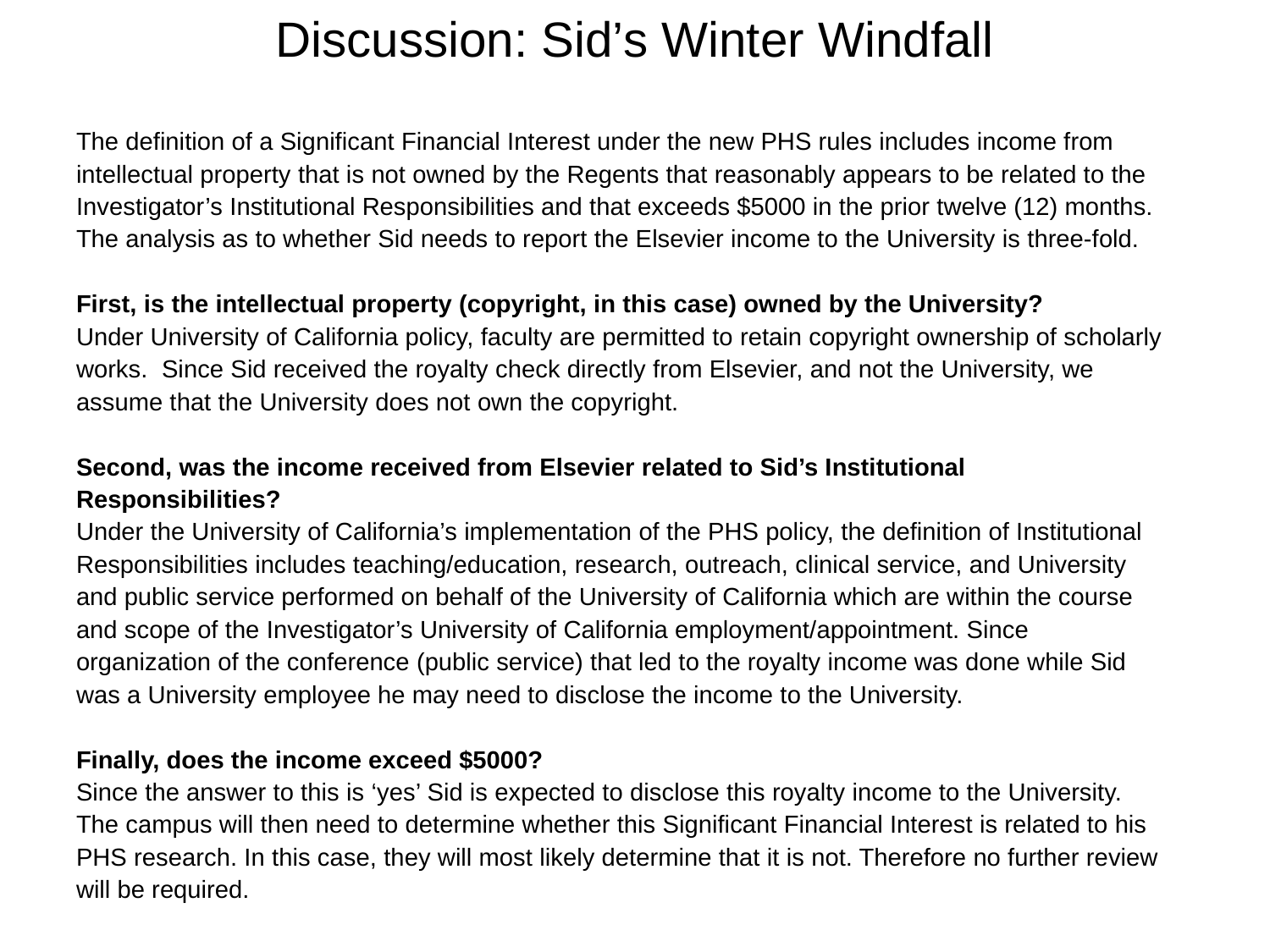

Discussion: Sid’s Winter Windfall
The definition of a Significant Financial Interest under the new PHS rules includes income from intellectual property that is not owned by the Regents that reasonably appears to be related to the Investigator’s Institutional Responsibilities and that exceeds $5000 in the prior twelve (12) months.  The analysis as to whether Sid needs to report the Elsevier income to the University is three-fold.

First, is the intellectual property (copyright, in this case) owned by the University?
Under University of California policy, faculty are permitted to retain copyright ownership of scholarly works.  Since Sid received the royalty check directly from Elsevier, and not the University, we  assume that the University does not own the copyright.

Second, was the income received from Elsevier related to Sid’s Institutional Responsibilities?
Under the University of California’s implementation of the PHS policy, the definition of Institutional Responsibilities includes teaching/education, research, outreach, clinical service, and University and public service performed on behalf of the University of California which are within the course and scope of the Investigator’s University of California employment/appointment. Since  organization of the conference (public service) that led to the royalty income was done while Sid was a University employee he may need to disclose the income to the University.

Finally, does the income exceed $5000?
Since the answer to this is ‘yes’ Sid is expected to disclose this royalty income to the University. The campus will then need to determine whether this Significant Financial Interest is related to his PHS research. In this case, they will most likely determine that it is not. Therefore no further review will be required.